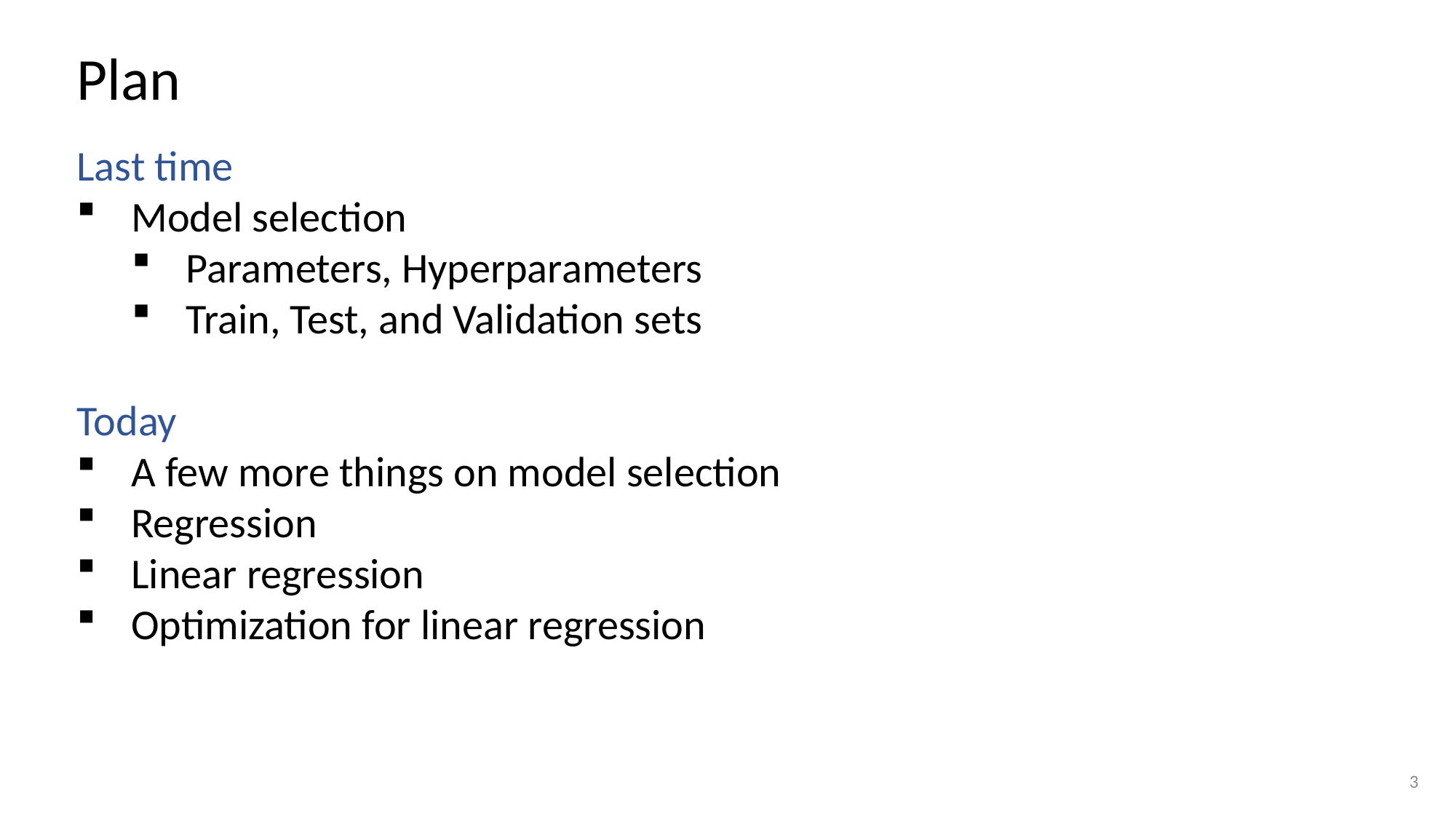

# Plan
Last time
Model selection
Parameters, Hyperparameters
Train, Test, and Validation sets

Today
A few more things on model selection
Regression
Linear regression
Optimization for linear regression

3